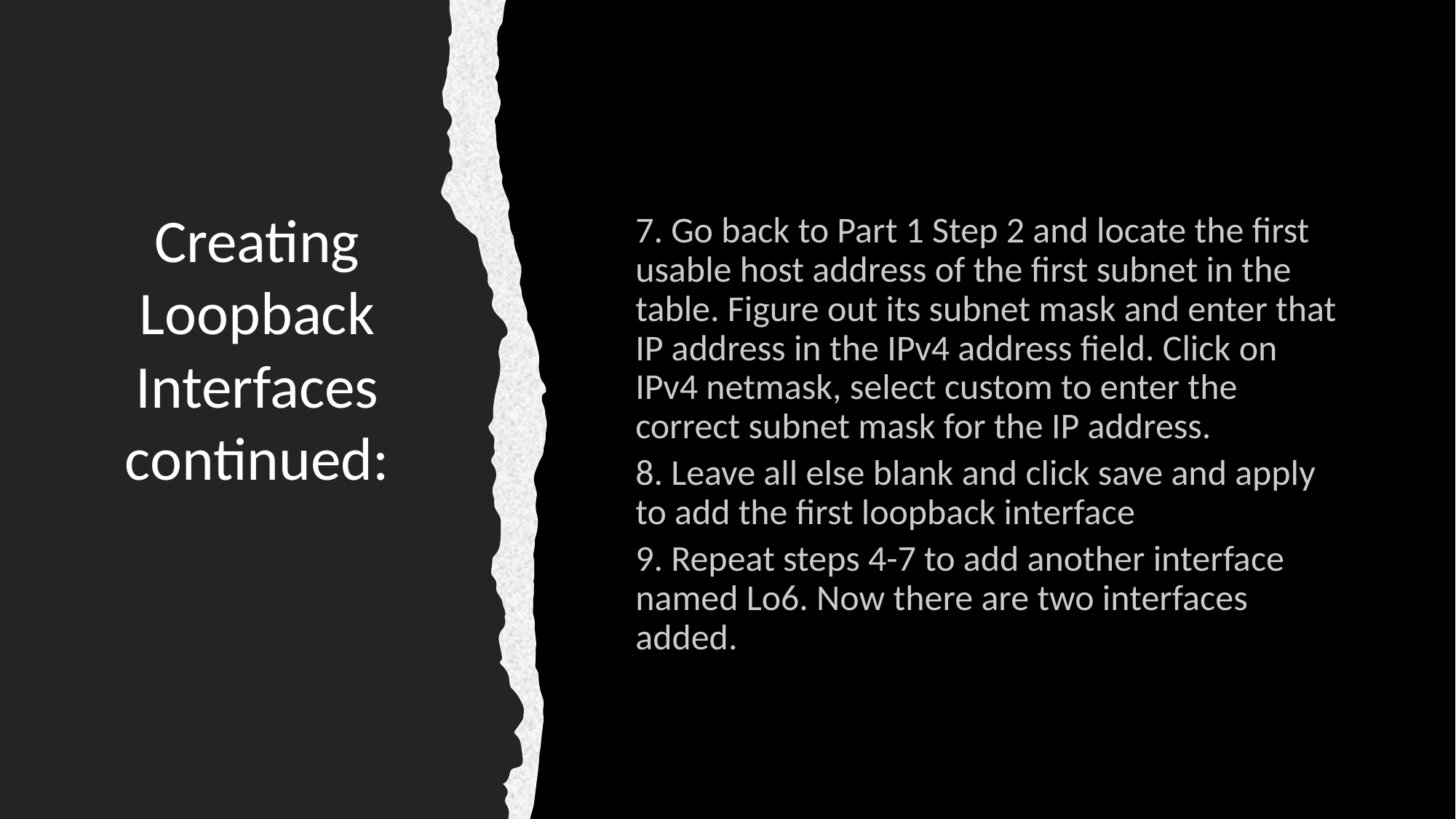

# Creating Loopback Interfaces continued:
7. Go back to Part 1 Step 2 and locate the first usable host address of the first subnet in the table. Figure out its subnet mask and enter that IP address in the IPv4 address field. Click on IPv4 netmask, select custom to enter the correct subnet mask for the IP address.
8. Leave all else blank and click save and apply to add the first loopback interface
9. Repeat steps 4-7 to add another interface named Lo6. Now there are two interfaces added.